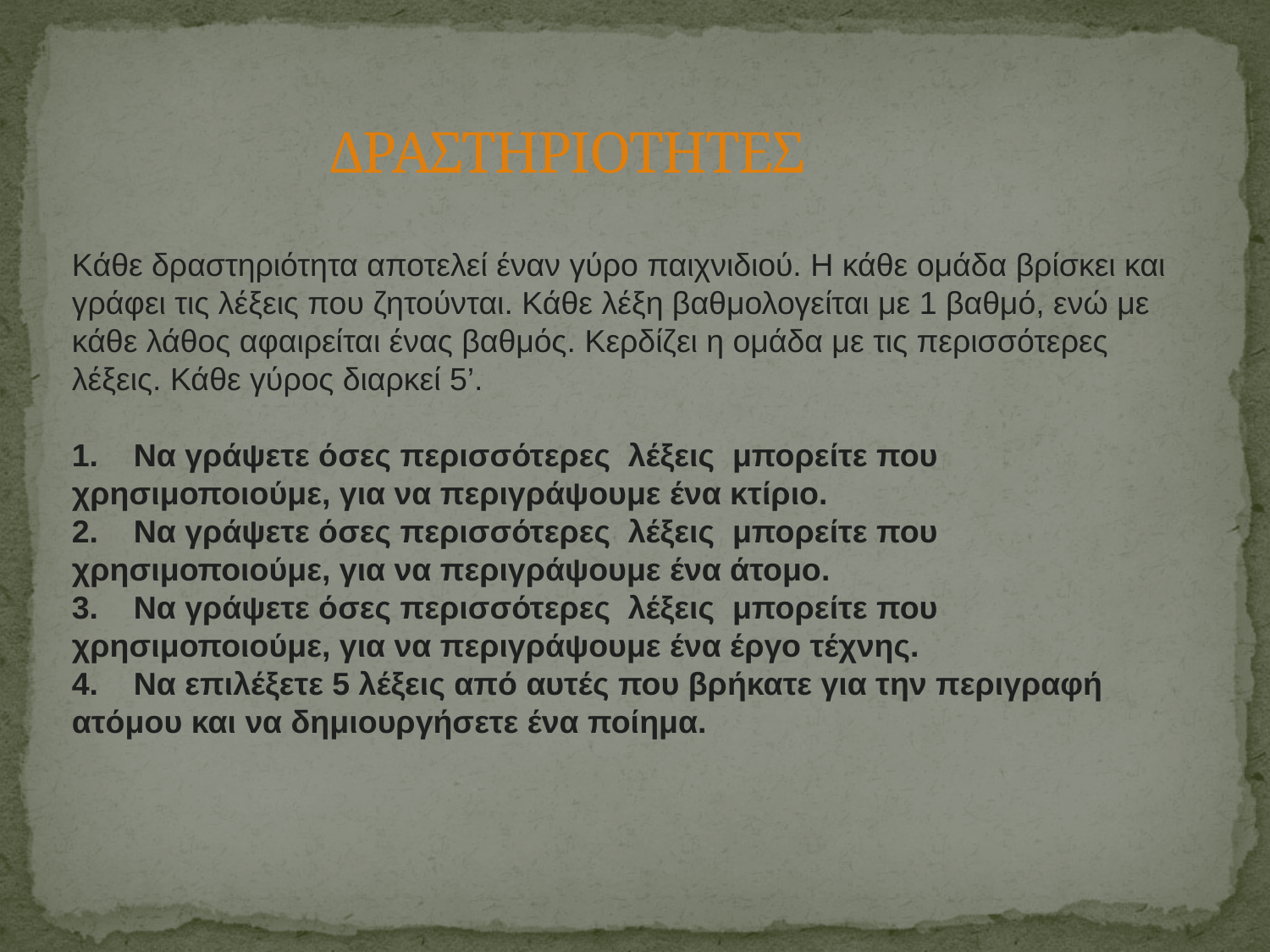

# ΔΡΑΣΤΗΡΙΟΤΗΤΕΣ
Κάθε δραστηριότητα αποτελεί έναν γύρο παιχνιδιού. Η κάθε ομάδα βρίσκει και γράφει τις λέξεις που ζητούνται. Κάθε λέξη βαθμολογείται με 1 βαθμό, ενώ με κάθε λάθος αφαιρείται ένας βαθμός. Κερδίζει η ομάδα με τις περισσότερες λέξεις. Κάθε γύρος διαρκεί 5’.

1.    Να γράψετε όσες περισσότερες  λέξεις  μπορείτε που χρησιμοποιούμε, για να περιγράψουμε ένα κτίριο.
2.    Να γράψετε όσες περισσότερες  λέξεις  μπορείτε που χρησιμοποιούμε, για να περιγράψουμε ένα άτομο.
3.    Να γράψετε όσες περισσότερες  λέξεις  μπορείτε που χρησιμοποιούμε, για να περιγράψουμε ένα έργο τέχνης.
4.    Να επιλέξετε 5 λέξεις από αυτές που βρήκατε για την περιγραφή ατόμου και να δημιουργήσετε ένα ποίημα.